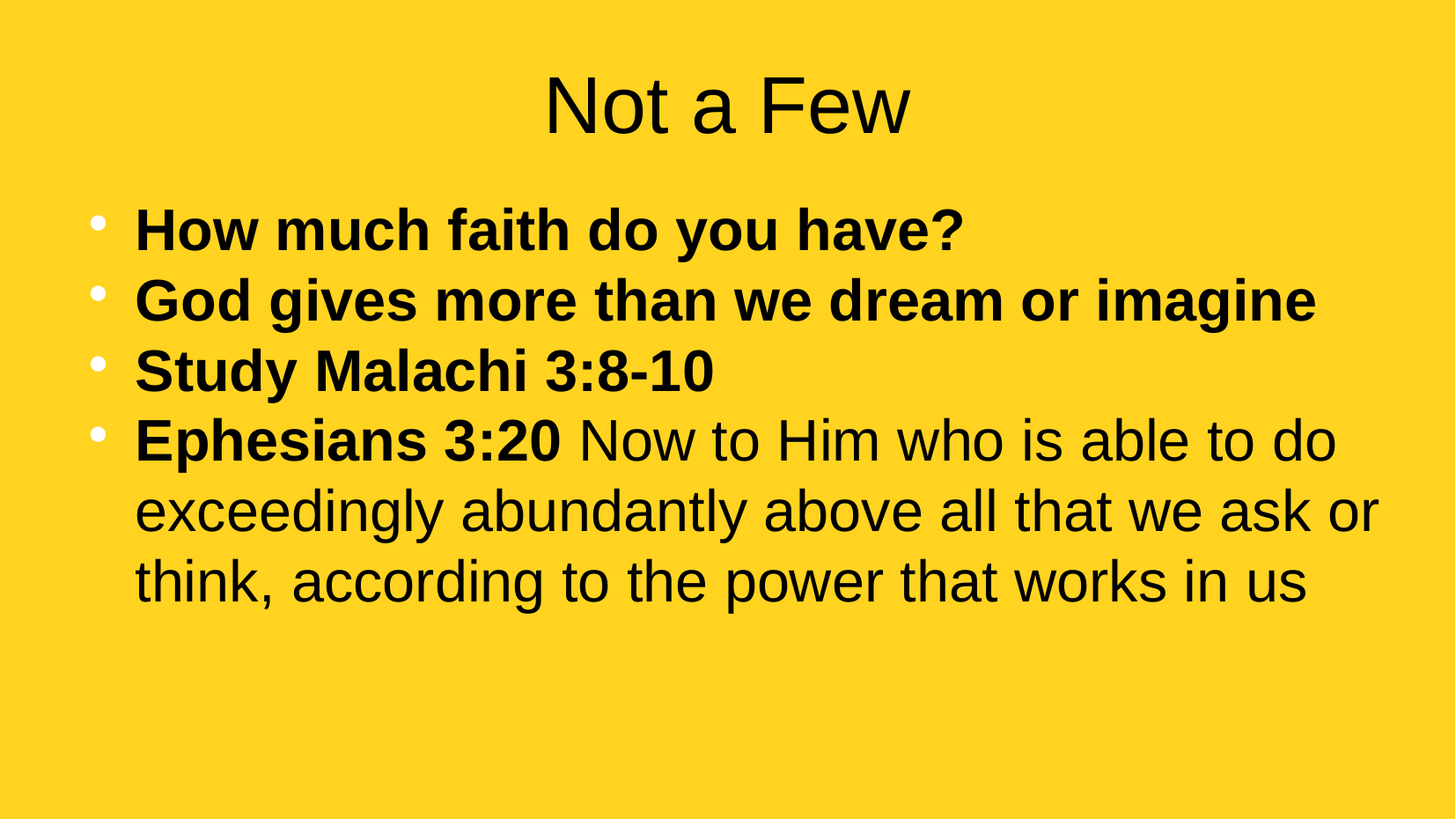

Not a Few
How much faith do you have?
God gives more than we dream or imagine
Study Malachi 3:8-10
Ephesians 3:20 Now to Him who is able to do exceedingly abundantly above all that we ask or think, according to the power that works in us